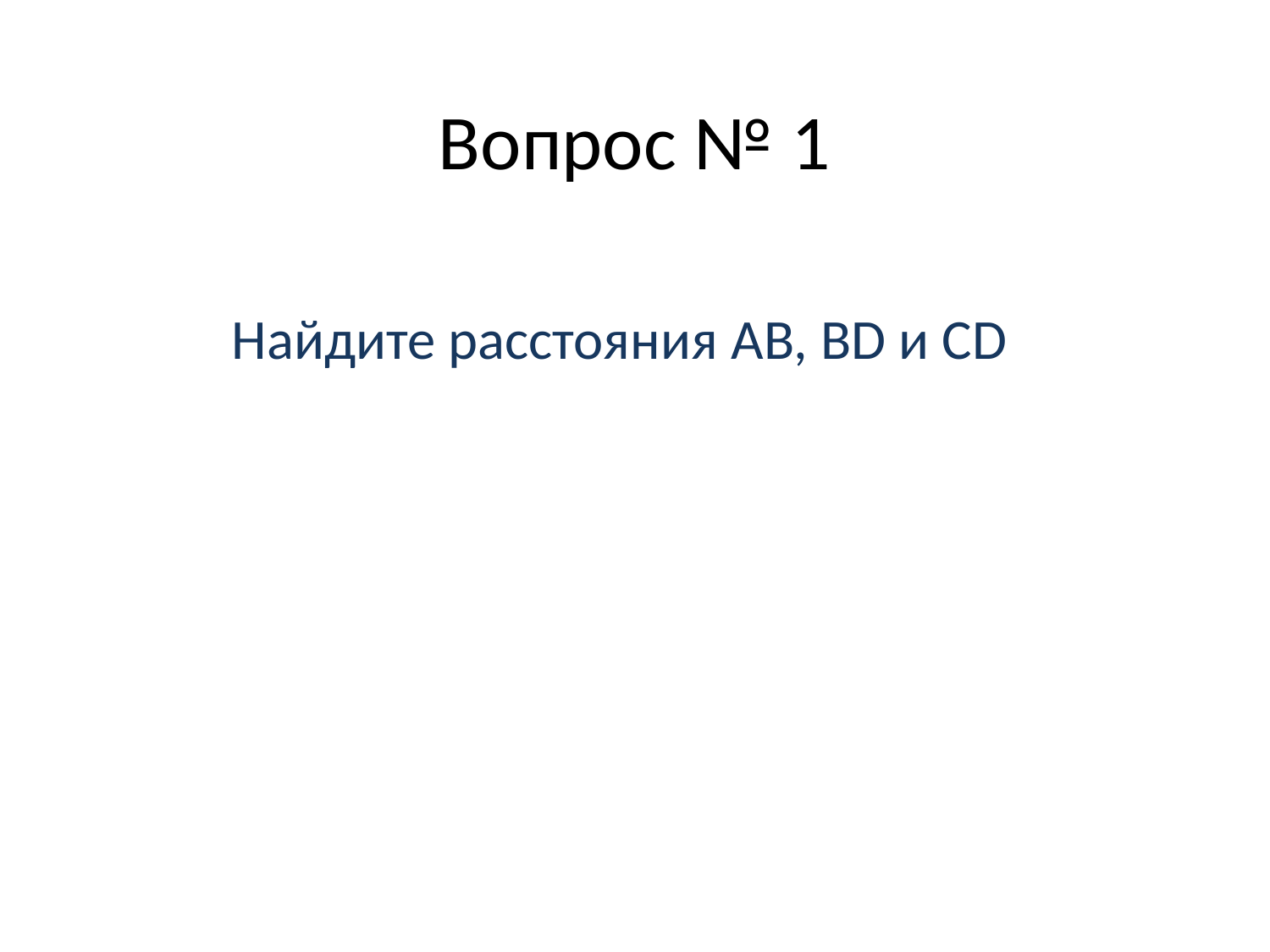

# Вопрос № 1
Найдите расстояния AB, BD и CD